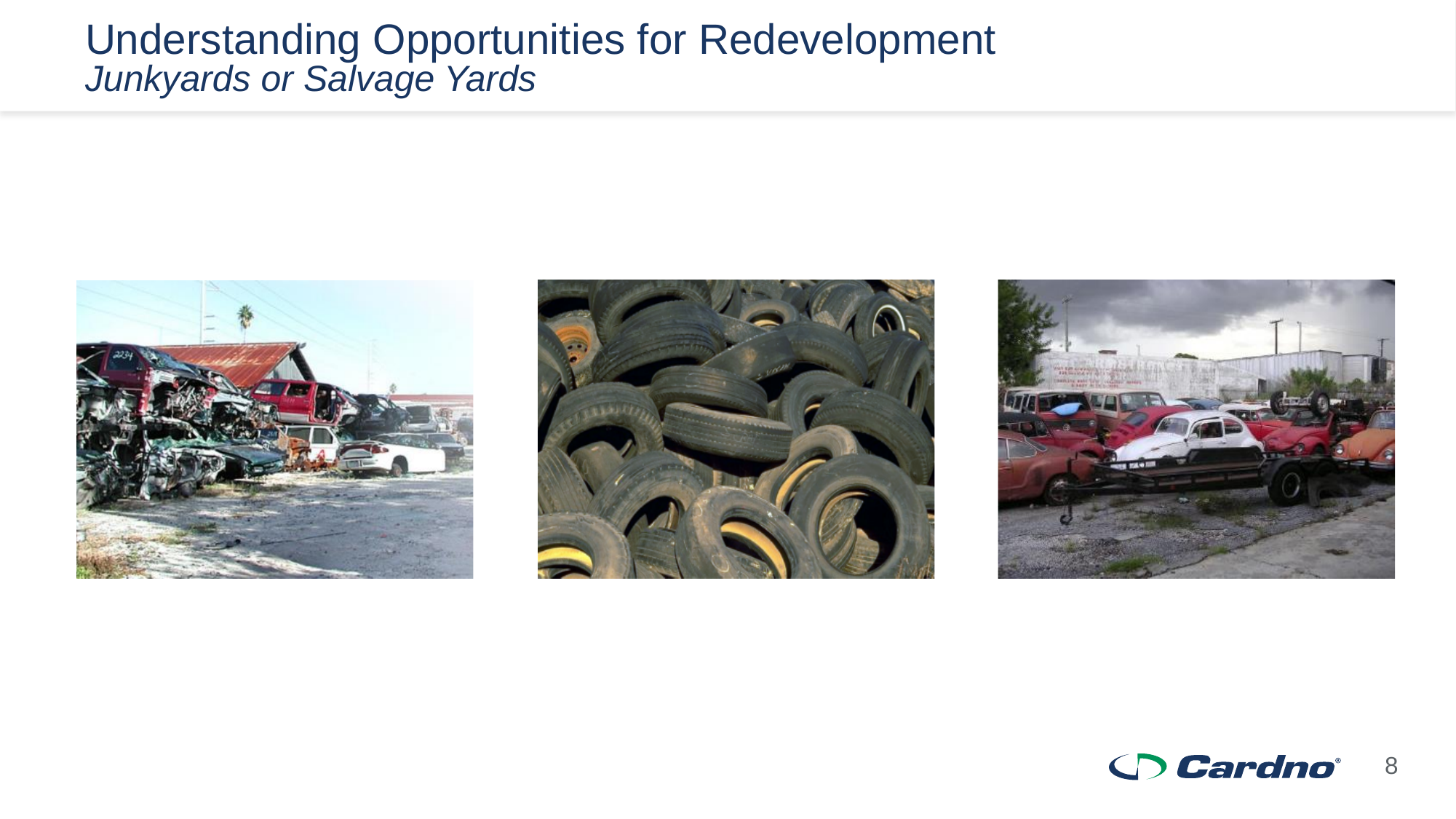

# Understanding Opportunities for Redevelopment Junkyards or Salvage Yards